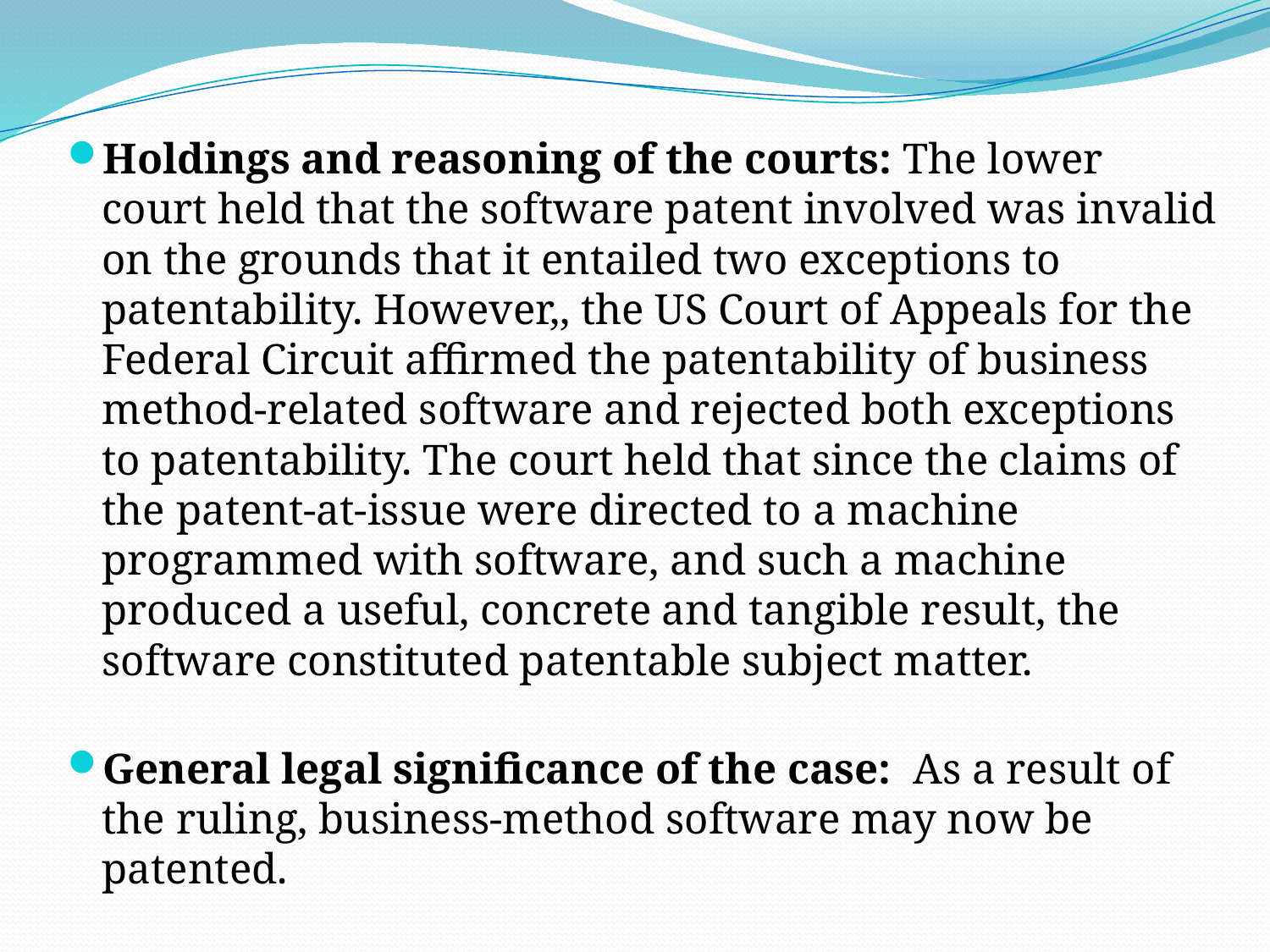

Holdings and reasoning of the courts: The lower  court held that the software patent involved was invalid on the grounds that it entailed two exceptions to patentability. However,, the US Court of Appeals for the Federal Circuit affirmed the patentability of business method-related software and rejected both exceptions to patentability. The court held that since the claims of the patent-at-issue were directed to a machine programmed with software, and such a machine produced a useful, concrete and tangible result, the software constituted patentable subject matter.
General legal significance of the case:  As a result of the ruling, business-method software may now be patented.